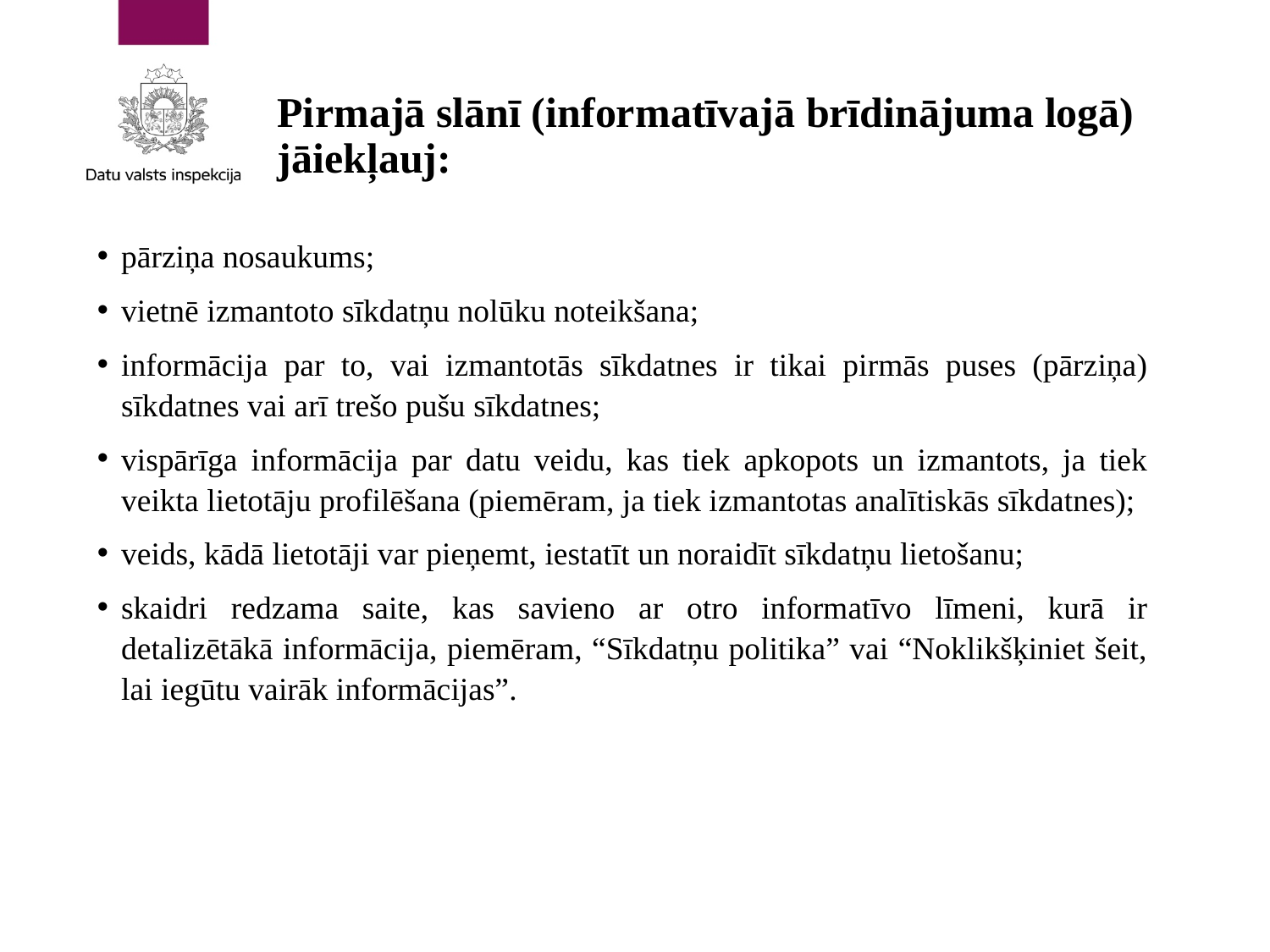

# Pirmajā slānī (informatīvajā brīdinājuma logā) jāiekļauj:
pārziņa nosaukums;
vietnē izmantoto sīkdatņu nolūku noteikšana;
informācija par to, vai izmantotās sīkdatnes ir tikai pirmās puses (pārziņa) sīkdatnes vai arī trešo pušu sīkdatnes;
vispārīga informācija par datu veidu, kas tiek apkopots un izmantots, ja tiek veikta lietotāju profilēšana (piemēram, ja tiek izmantotas analītiskās sīkdatnes);
veids, kādā lietotāji var pieņemt, iestatīt un noraidīt sīkdatņu lietošanu;
skaidri redzama saite, kas savieno ar otro informatīvo līmeni, kurā ir detalizētākā informācija, piemēram, “Sīkdatņu politika” vai “Noklikšķiniet šeit, lai iegūtu vairāk informācijas”.